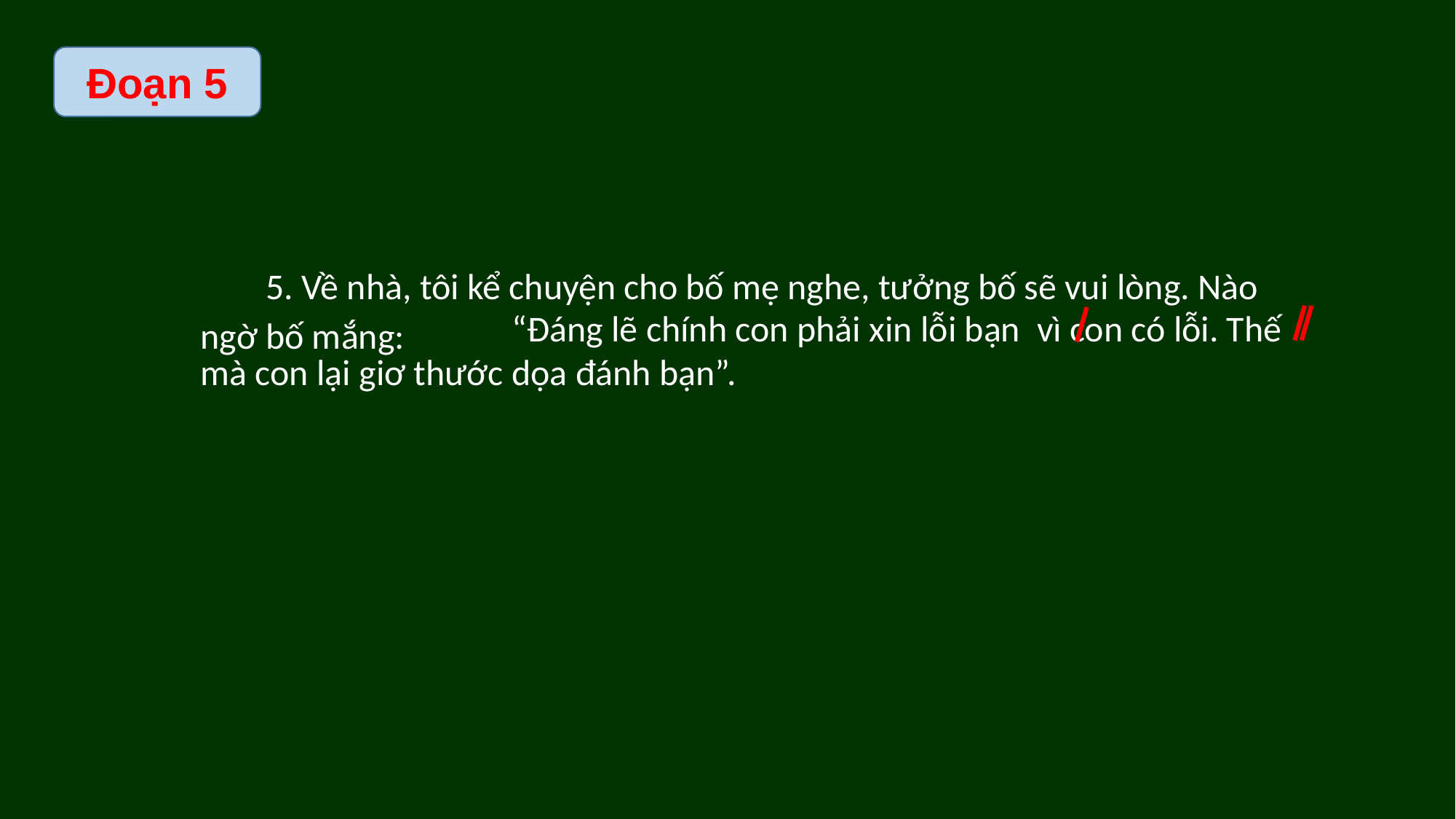

Đoạn 5
        5. Về nhà, tôi kể chuyện cho bố mẹ nghe, tưởng bố sẽ vui lòng. Nào ngờ bố mắng:
                                      “Đáng lẽ chính con phải xin lỗi bạn  vì con có lỗi. Thế mà con lại giơ thước dọa đánh bạn”.